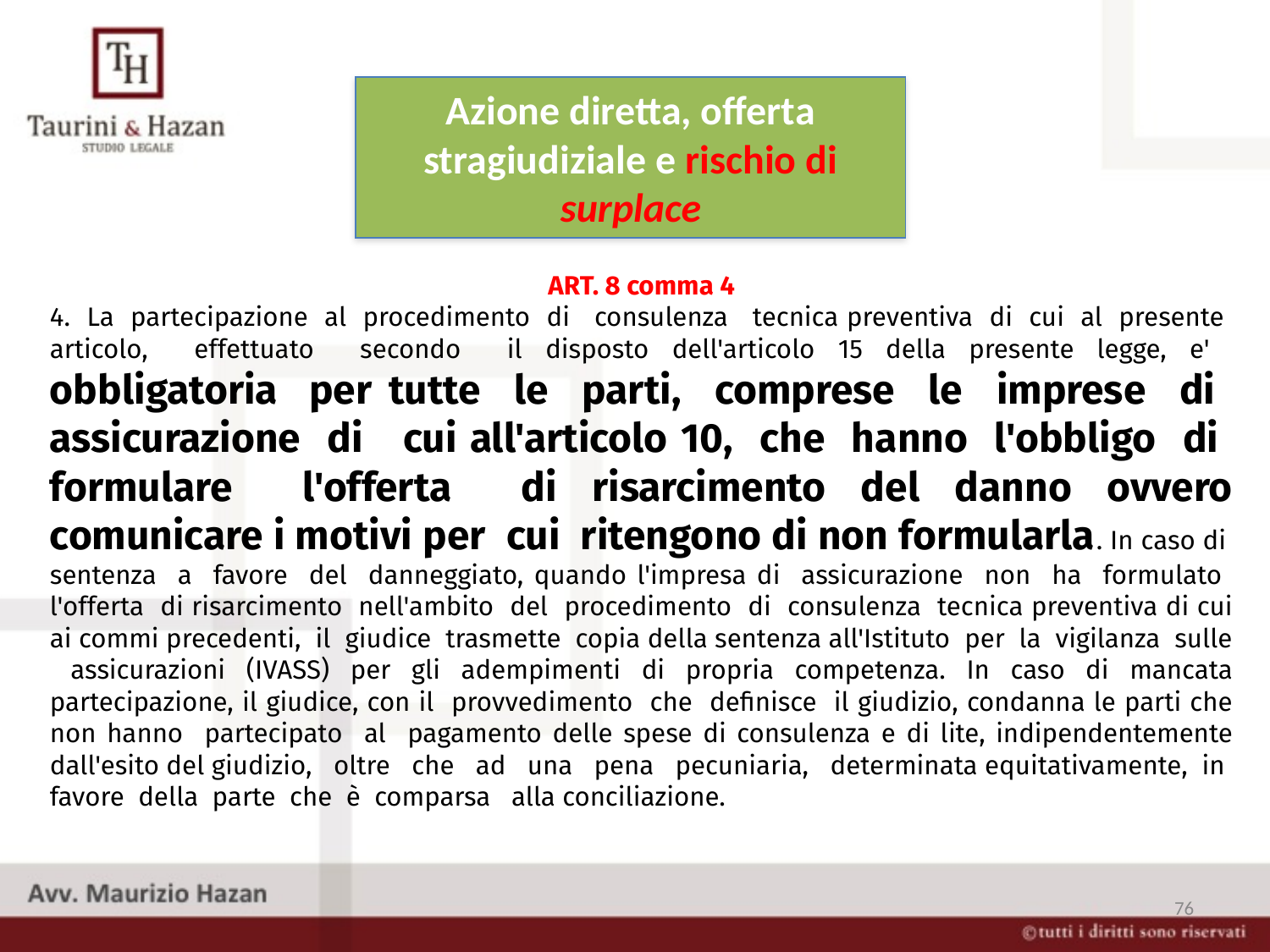

Azione diretta, offerta stragiudiziale e rischio di surplace
ART. 8 comma 4
4.  La  partecipazione  al  procedimento  di   consulenza   tecnica preventiva  di  cui  al  presente  articolo,  effettuato  secondo  il disposto dell'articolo 15 della presente legge, e'  obbligatoria  per tutte  le  parti,  comprese  le  imprese  di  assicurazione  di   cui all'articolo 10,  che  hanno  l'obbligo  di  formulare  l'offerta  di risarcimento del danno ovvero comunicare i motivi per  cui  ritengono di non formularla. In caso di  sentenza  a  favore  del  danneggiato, quando l'impresa di  assicurazione  non  ha  formulato  l'offerta  di risarcimento  nell'ambito  del  procedimento  di  consulenza  tecnica preventiva di cui ai commi precedenti,  il  giudice  trasmette  copia della sentenza all'Istituto  per  la  vigilanza  sulle  assicurazioni (IVASS) per gli adempimenti di propria competenza. In caso di mancata partecipazione, il giudice, con il  provvedimento  che  definisce  il giudizio, condanna le parti che non hanno  partecipato  al  pagamento delle spese di consulenza e di lite, indipendentemente dall'esito del giudizio,   oltre   che   ad   una   pena   pecuniaria,   determinata equitativamente,  in  favore  della  parte  che  è  comparsa   alla conciliazione.
76